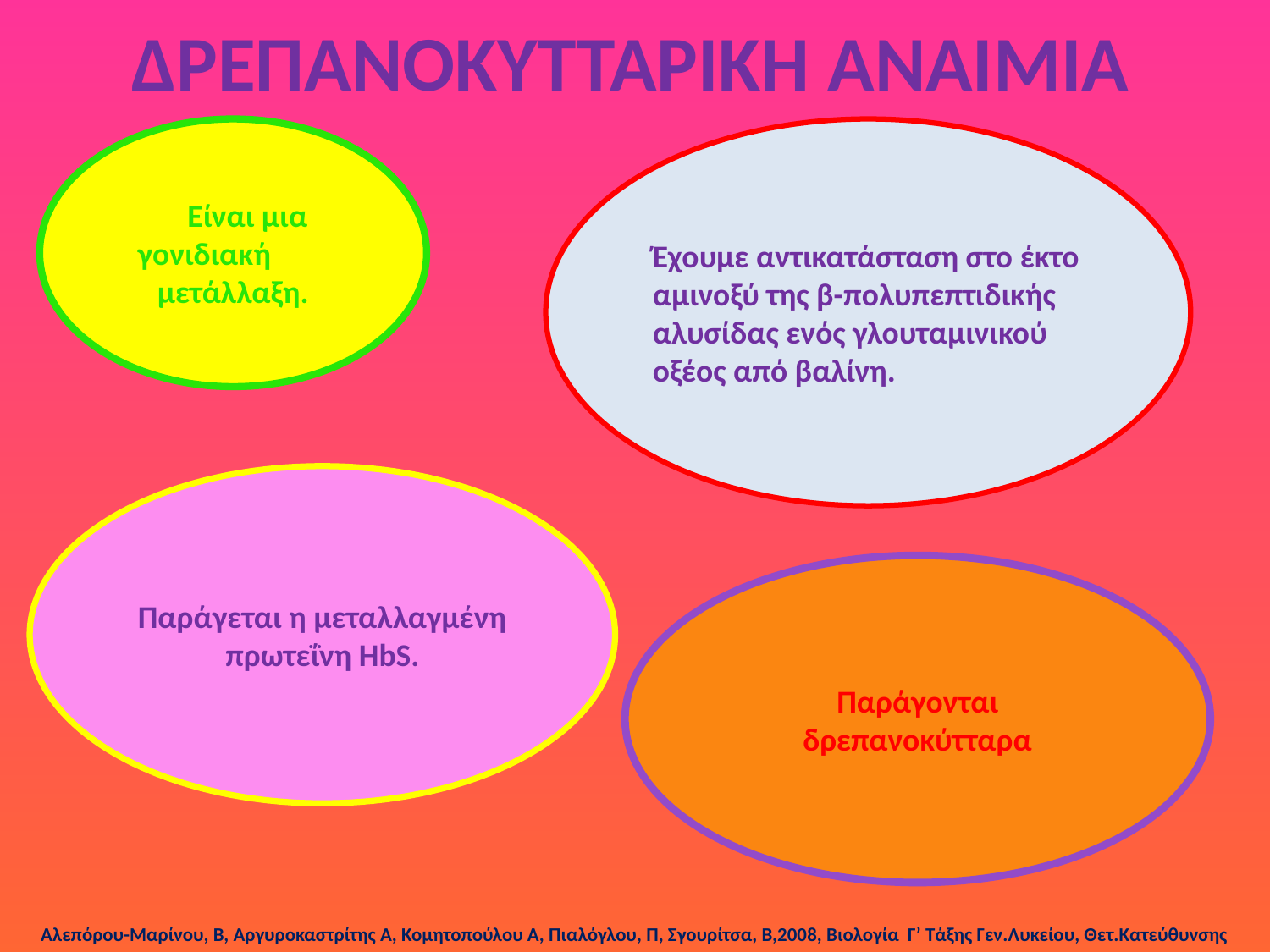

# ΔΡΕΠΑΝΟΚΥΤΤΑΡΙΚΗ ΑΝΑΙΜΙΑ
    Είναι μια γονιδιακή         μετάλλαξη.
Έχουμε αντικατάσταση στο έκτο αμινοξύ της β-πολυπεπτιδικής αλυσίδας ενός γλουταμινικού οξέος από βαλίνη.
Παράγεται η μεταλλαγμένη πρωτεΐνη HbS.
Παράγονται δρεπανοκύτταρα
Αλεπόρου-Μαρίνου, Β, Αργυροκαστρίτης Α, Κομητοπούλου Α, Πιαλόγλου, Π, Σγουρίτσα, Β,2008, Βιολογία  Γ’ Τάξης Γεν.Λυκείου, Θετ.Κατεύθυνσης